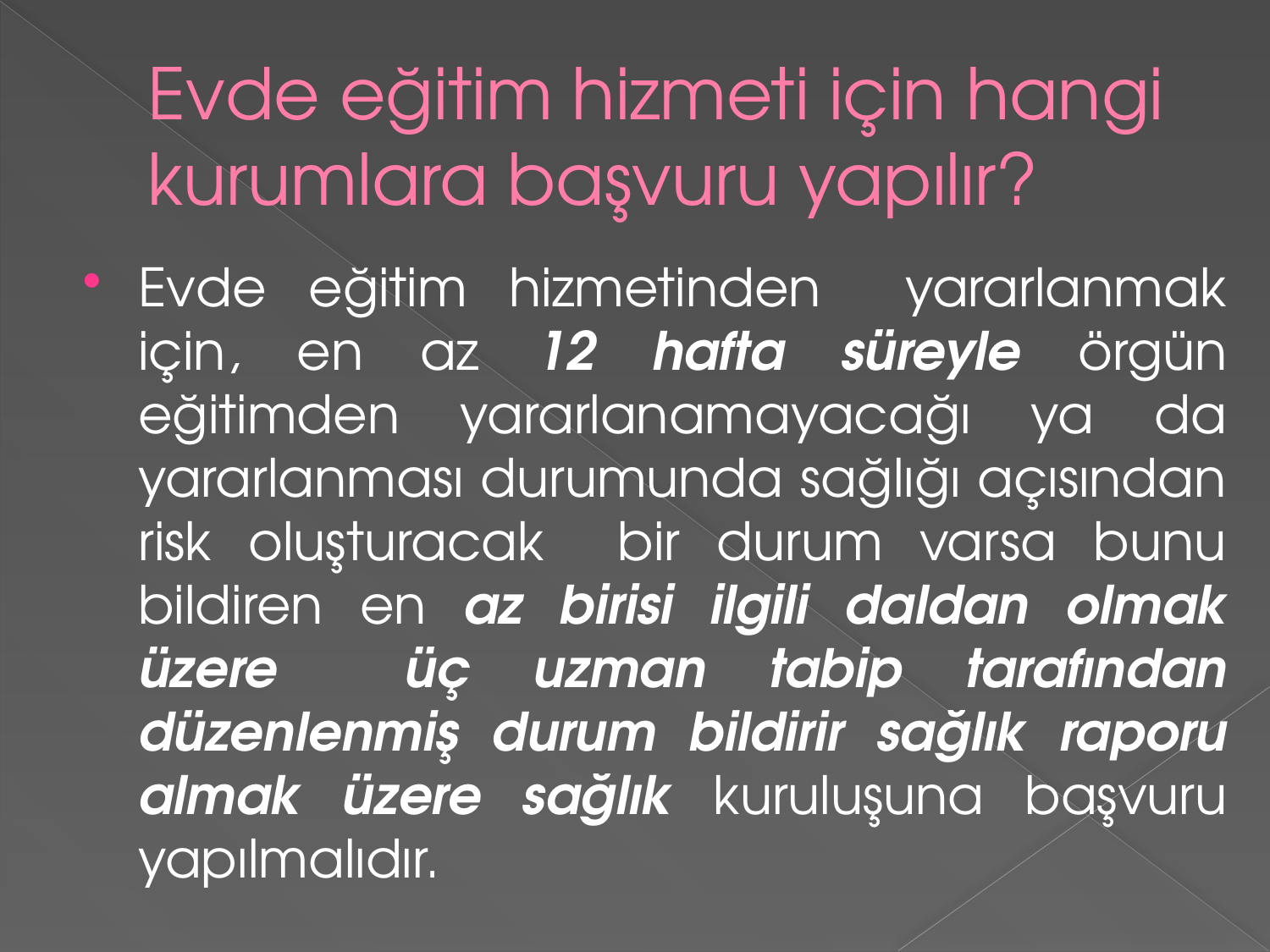

# Evde eğitim hizmeti için hangi kurumlara başvuru yapılır?
Evde eğitim hizmetinden  yararlanmak için, en az 12 hafta süreyle örgün eğitimden yararlanamayacağı ya da yararlanması durumunda sağlığı açısından risk oluşturacak  bir durum varsa bunu bildiren en az birisi ilgili daldan olmak üzere  üç uzman tabip tarafından düzenlenmiş durum bildirir sağlık raporu almak üzere sağlık kuruluşuna başvuru yapılmalıdır.